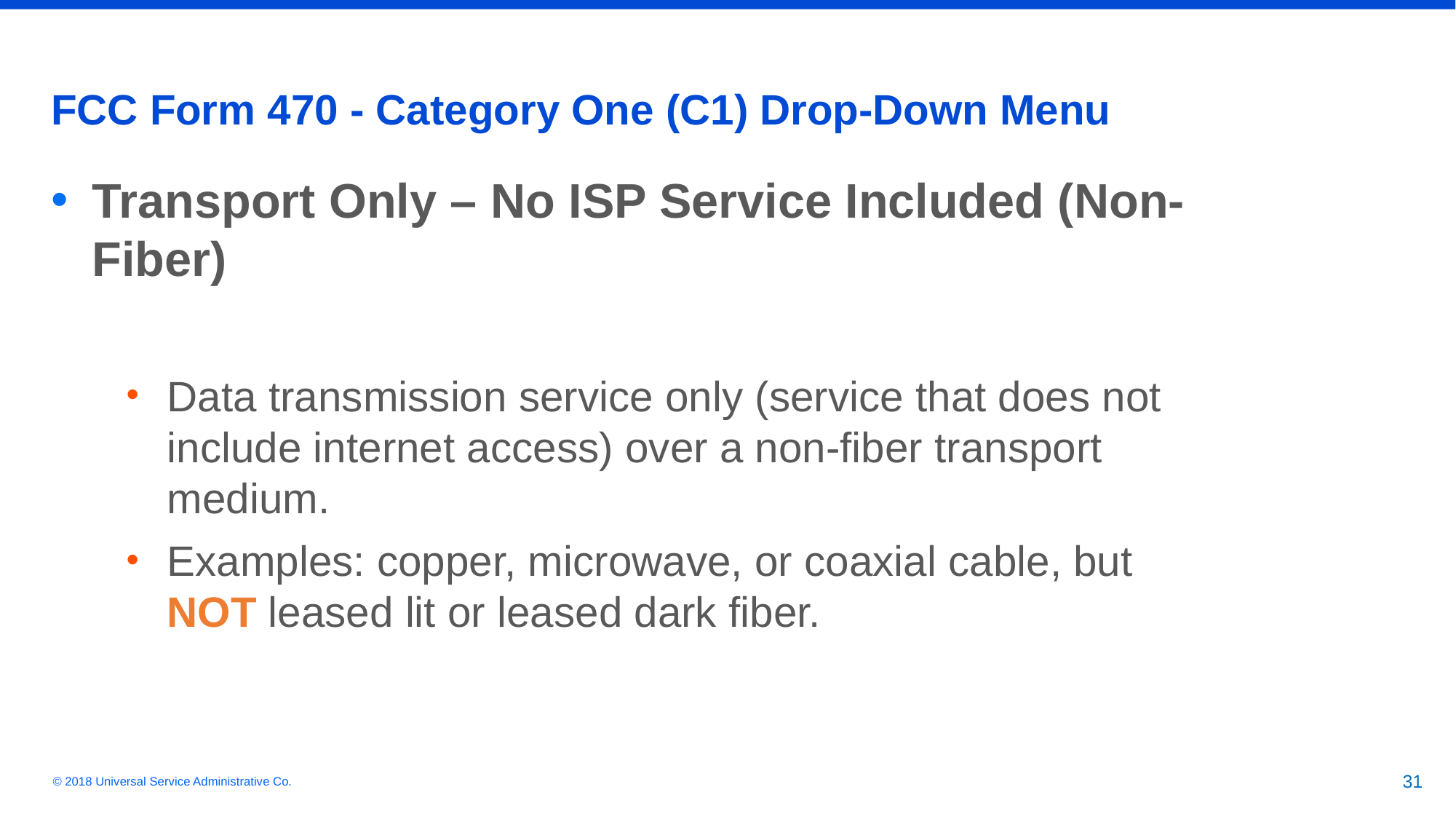

# FCC Form 470 - Category One (C1) Drop-Down Menu
Transport Only – No ISP Service Included (Non-Fiber)

Data transmission service only (service that does not include internet access) over a non-fiber transport medium.
Examples: copper, microwave, or coaxial cable, but NOT leased lit or leased dark fiber.

© 2018 Universal Service Administrative Co.
31